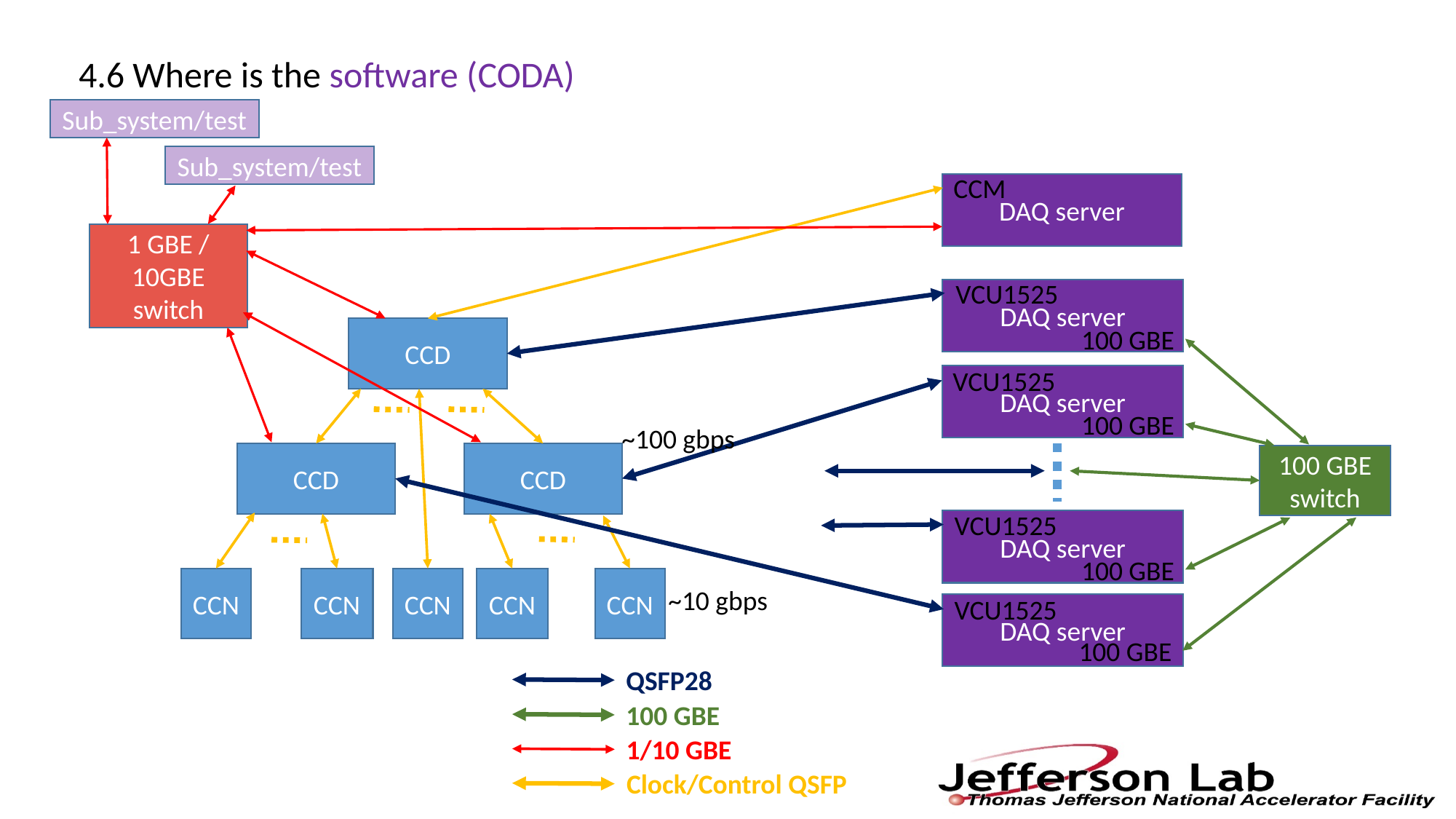

4.6 Where is the software (CODA)
Sub_system/test
Sub_system/test
CCM
DAQ server
1 GBE / 10GBE switch
VCU1525
DAQ server
100 GBE
CCD
VCU1525
DAQ server
100 GBE
~100 gbps
CCD
CCD
100 GBE switch
VCU1525
DAQ server
100 GBE
CCN
CCN
CCN
CCN
CCN
~10 gbps
VCU1525
DAQ server
100 GBE
QSFP28
100 GBE
1/10 GBE
Clock/Control QSFP